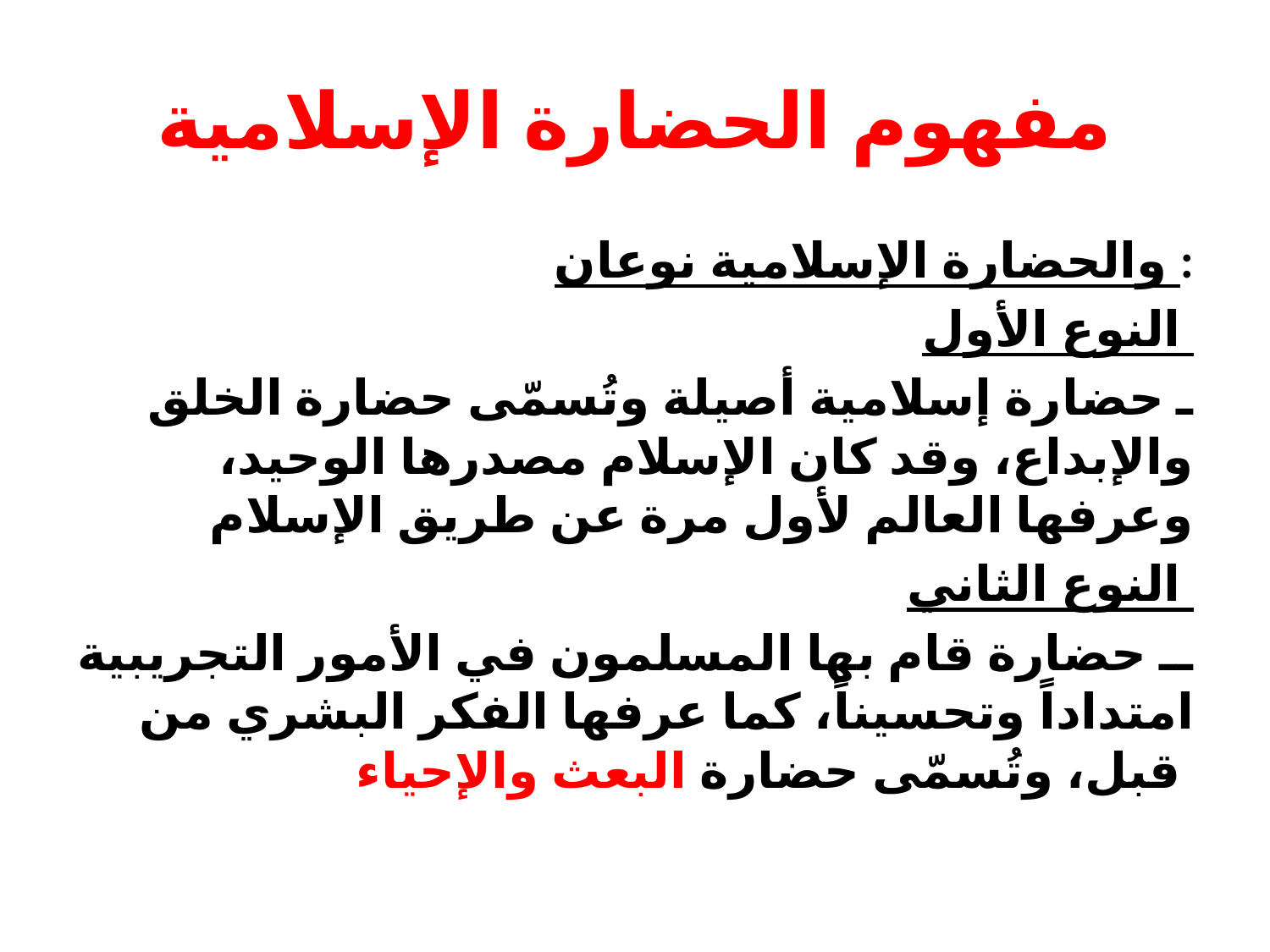

# مفهوم الحضارة الإسلامية
والحضارة الإسلامية نوعان :
 النوع الأول
ـ حضارة إسلامية أصيلة وتُسمّى حضارة الخلق والإبداع، وقد كان الإسلام مصدرها الوحيد، وعرفها العالم لأول مرة عن طريق الإسلام
النوع الثاني
ــ حضارة قام بها المسلمون في الأمور التجريبية امتداداً وتحسيناً، كما عرفها الفكر البشري من قبل، وتُسمّى حضارة البعث والإحياء